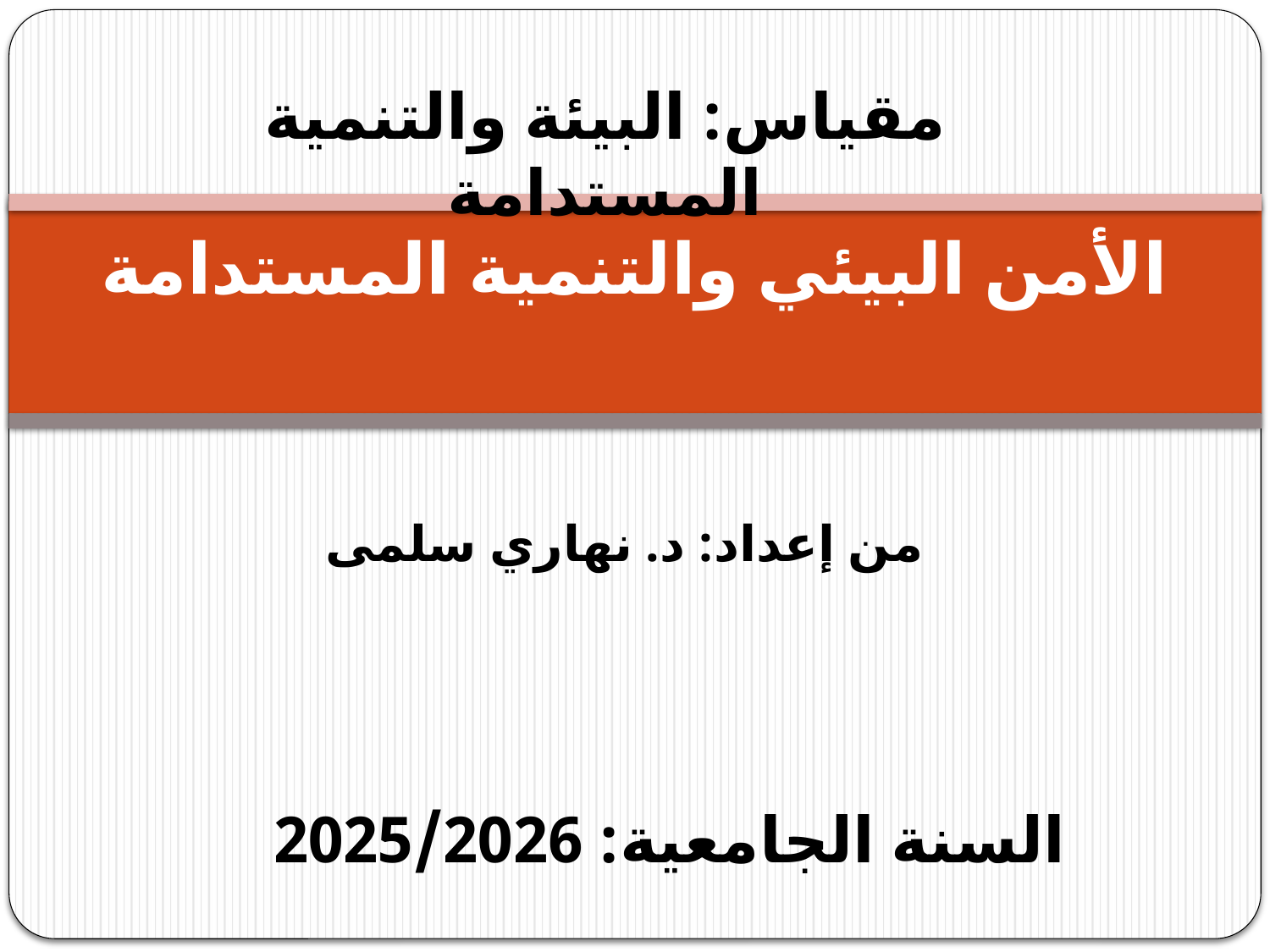

مقياس: البيئة والتنمية المستدامة
# الأمن البيئي والتنمية المستدامة
من إعداد: د. نهاري سلمى
السنة الجامعية: 2025/2026